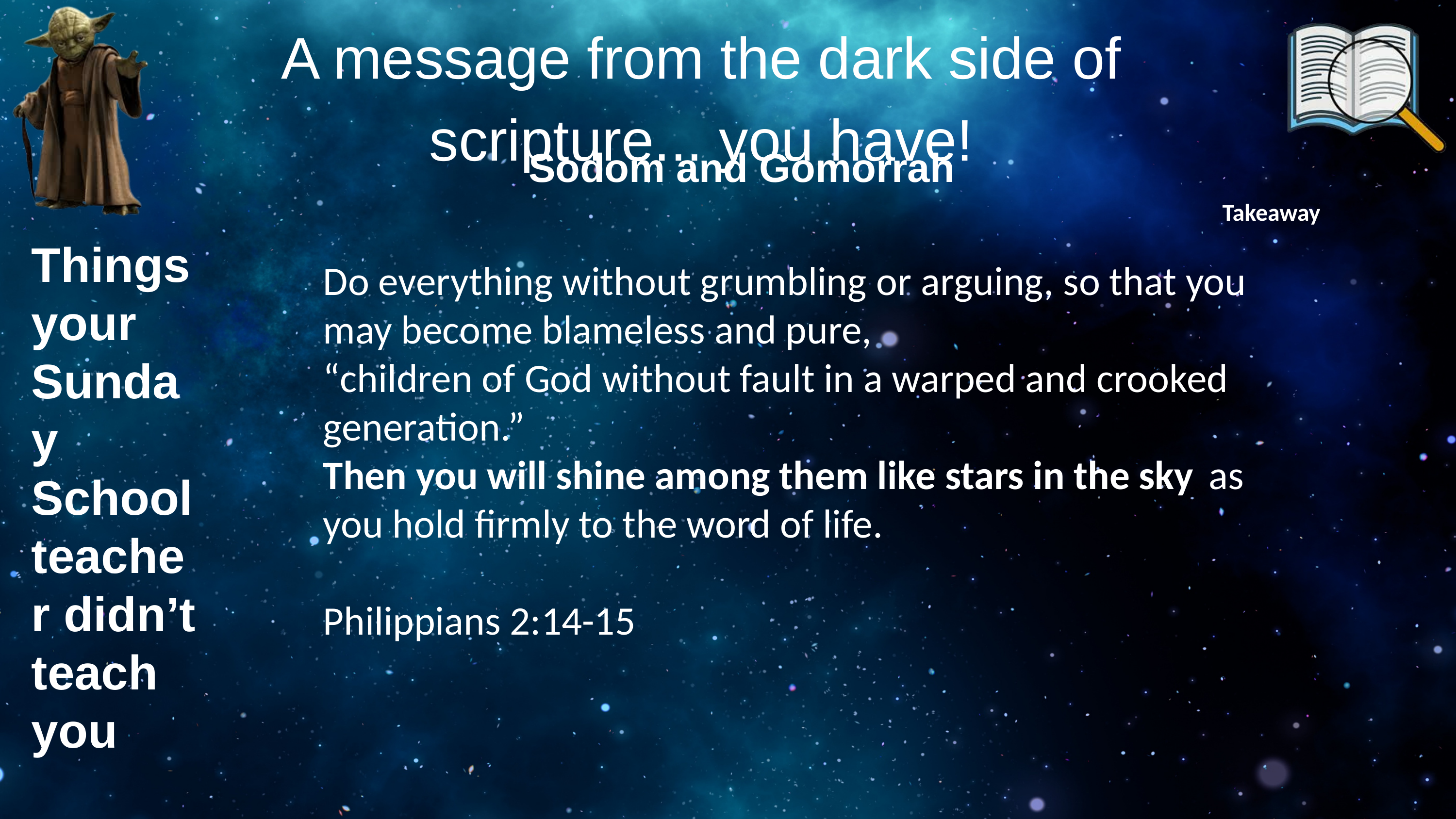

A message from the dark side of scripture... you have!
Sodom and Gomorrah
Takeaway
Things your Sunday School teacher didn’t teach you
Do everything without grumbling or arguing, so that you may become blameless and pure,
“children of God without fault in a warped and crooked generation.”
Then you will shine among them like stars in the sky  as you hold firmly to the word of life.

Philippians 2:14-15